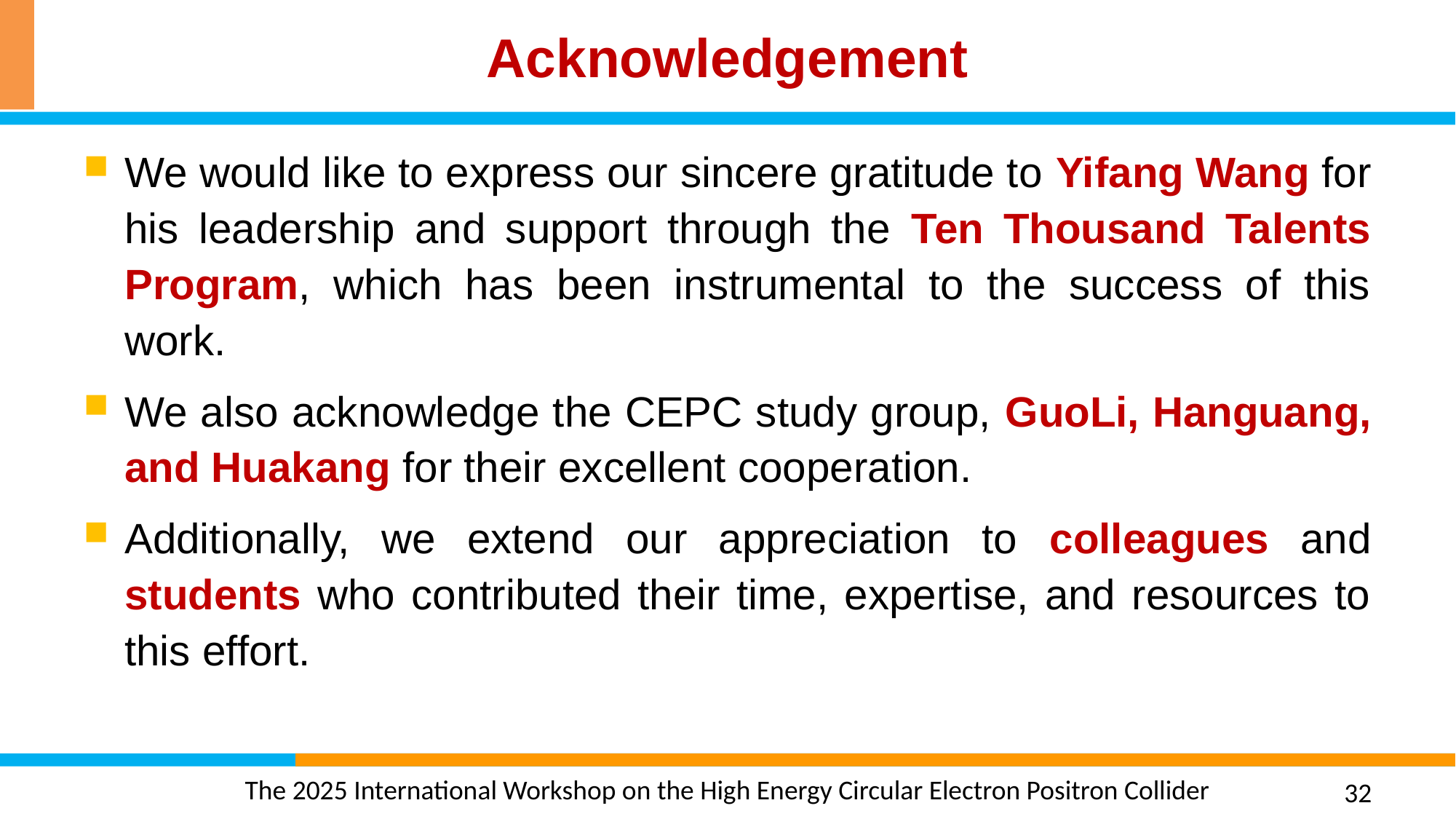

# Acknowledgement
We would like to express our sincere gratitude to Yifang Wang for his leadership and support through the Ten Thousand Talents Program, which has been instrumental to the success of this work.
We also acknowledge the CEPC study group, GuoLi, Hanguang, and Huakang for their excellent cooperation.
Additionally, we extend our appreciation to colleagues and students who contributed their time, expertise, and resources to this effort.
32